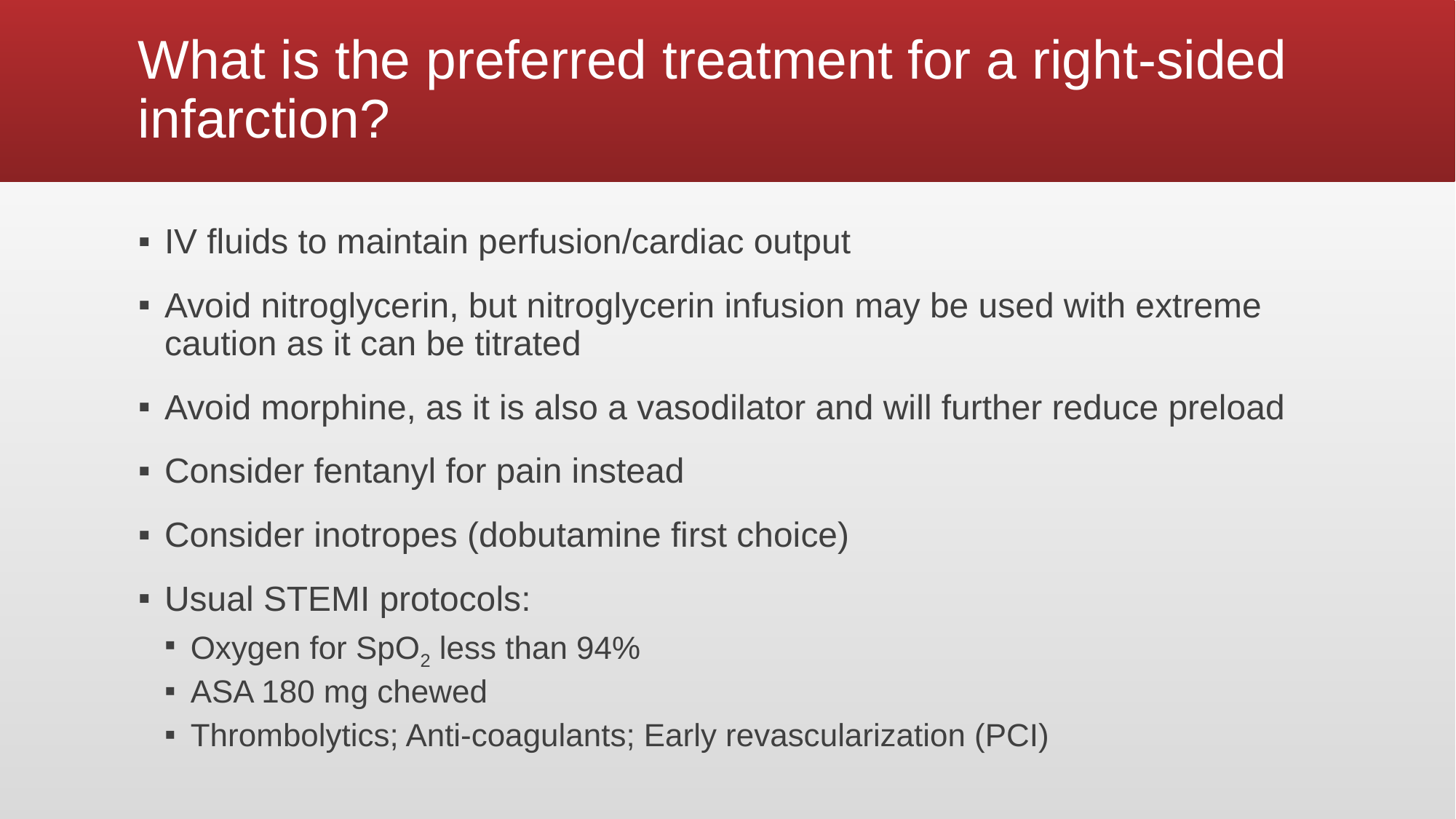

# What is the preferred treatment for a right-sided infarction?
IV fluids to maintain perfusion/cardiac output
Avoid nitroglycerin, but nitroglycerin infusion may be used with extreme caution as it can be titrated
Avoid morphine, as it is also a vasodilator and will further reduce preload
Consider fentanyl for pain instead
Consider inotropes (dobutamine first choice)
Usual STEMI protocols:
Oxygen for SpO2 less than 94%
ASA 180 mg chewed
Thrombolytics; Anti-coagulants; Early revascularization (PCI)